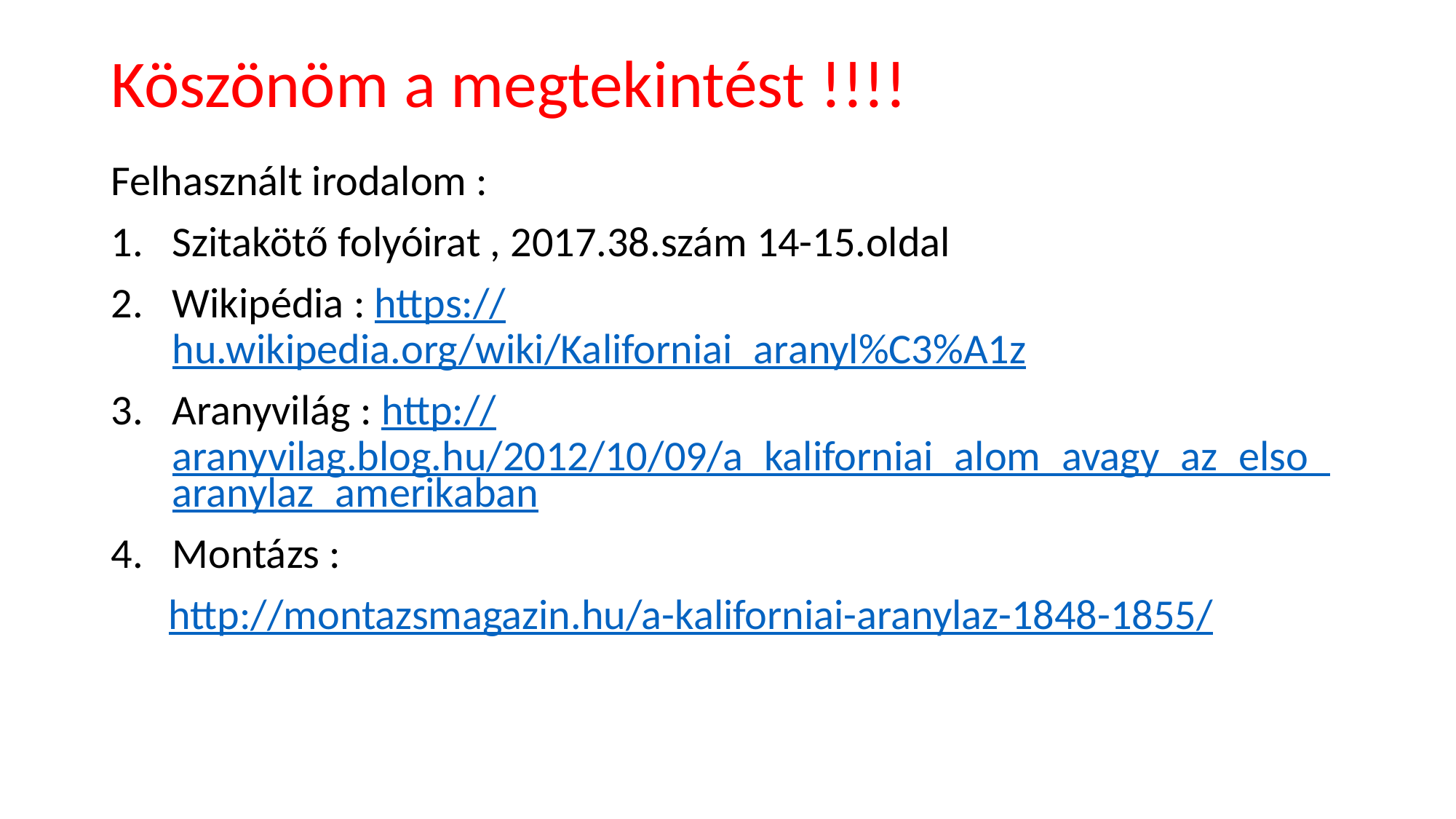

# Köszönöm a megtekintést !!!!
Felhasznált irodalom :
Szitakötő folyóirat , 2017.38.szám 14-15.oldal
Wikipédia : https://hu.wikipedia.org/wiki/Kaliforniai_aranyl%C3%A1z
Aranyvilág : http://aranyvilag.blog.hu/2012/10/09/a_kaliforniai_alom_avagy_az_elso_aranylaz_amerikaban
Montázs :
      http://montazsmagazin.hu/a-kaliforniai-aranylaz-1848-1855/